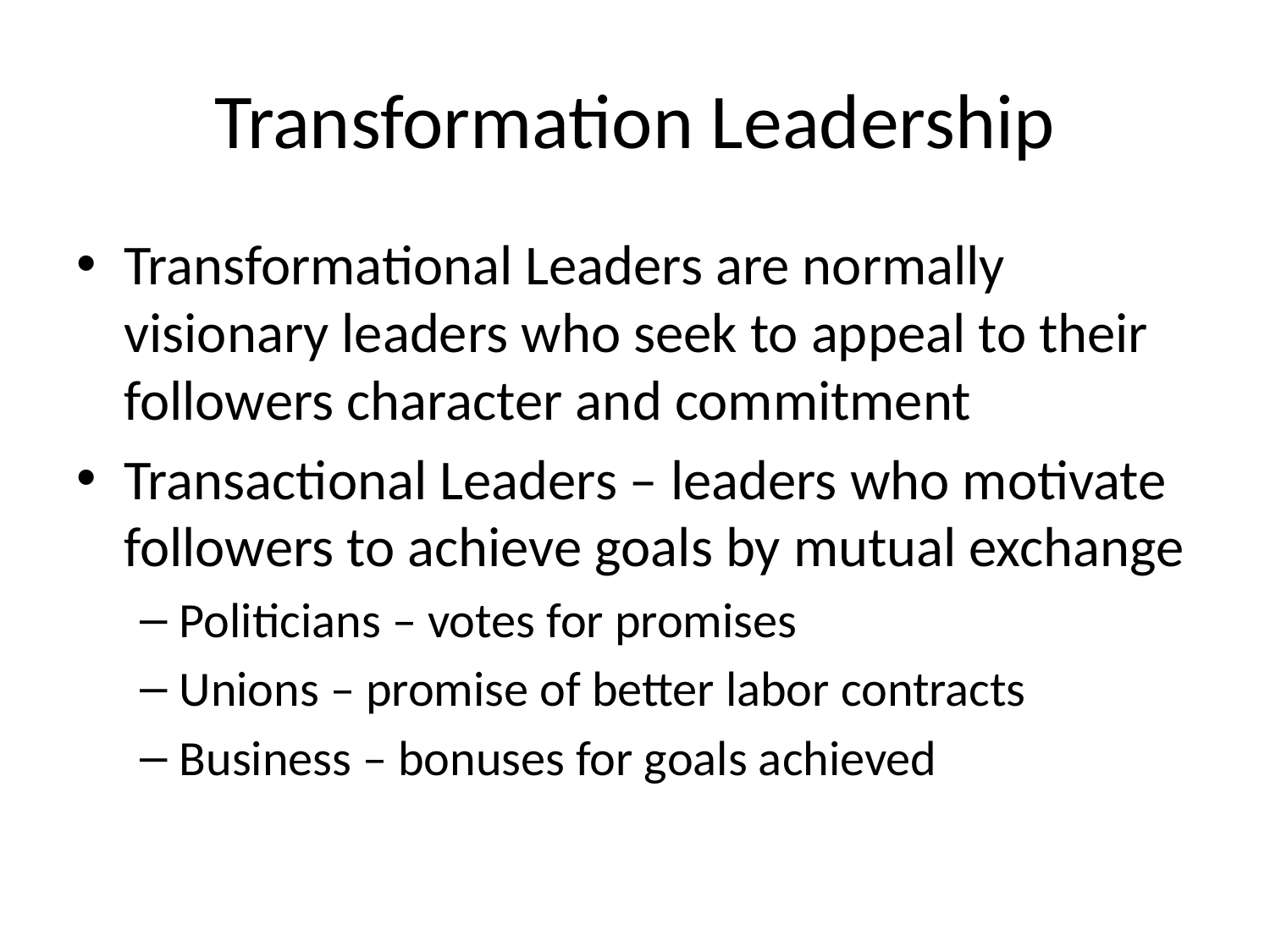

# Transformation Leadership
Transformational Leaders are normally visionary leaders who seek to appeal to their followers character and commitment
Transactional Leaders – leaders who motivate followers to achieve goals by mutual exchange
Politicians – votes for promises
Unions – promise of better labor contracts
Business – bonuses for goals achieved